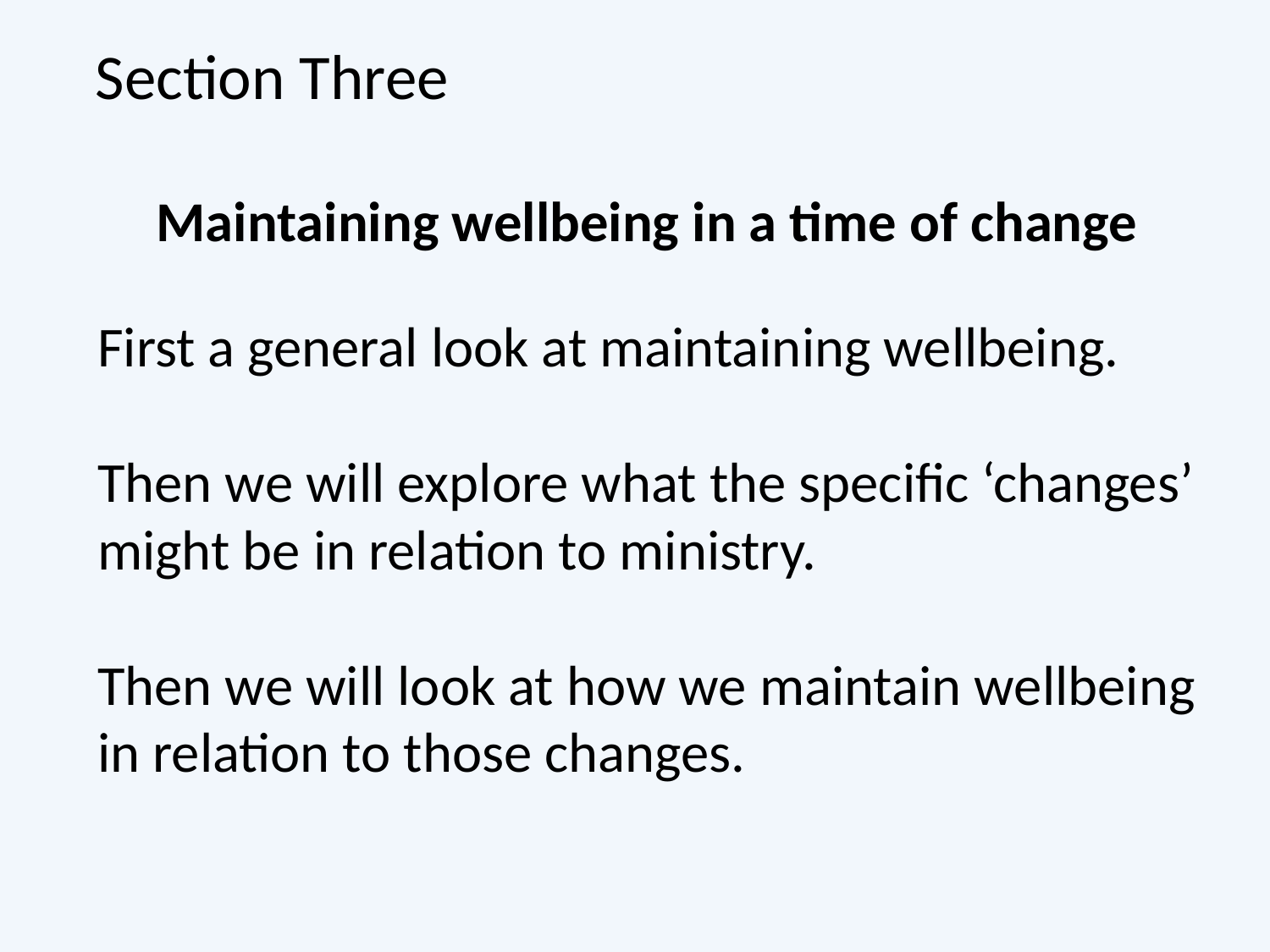

Section Three
Maintaining wellbeing in a time of change

First a general look at maintaining wellbeing.

Then we will explore what the specific ‘changes’ might be in relation to ministry.

Then we will look at how we maintain wellbeing in relation to those changes.